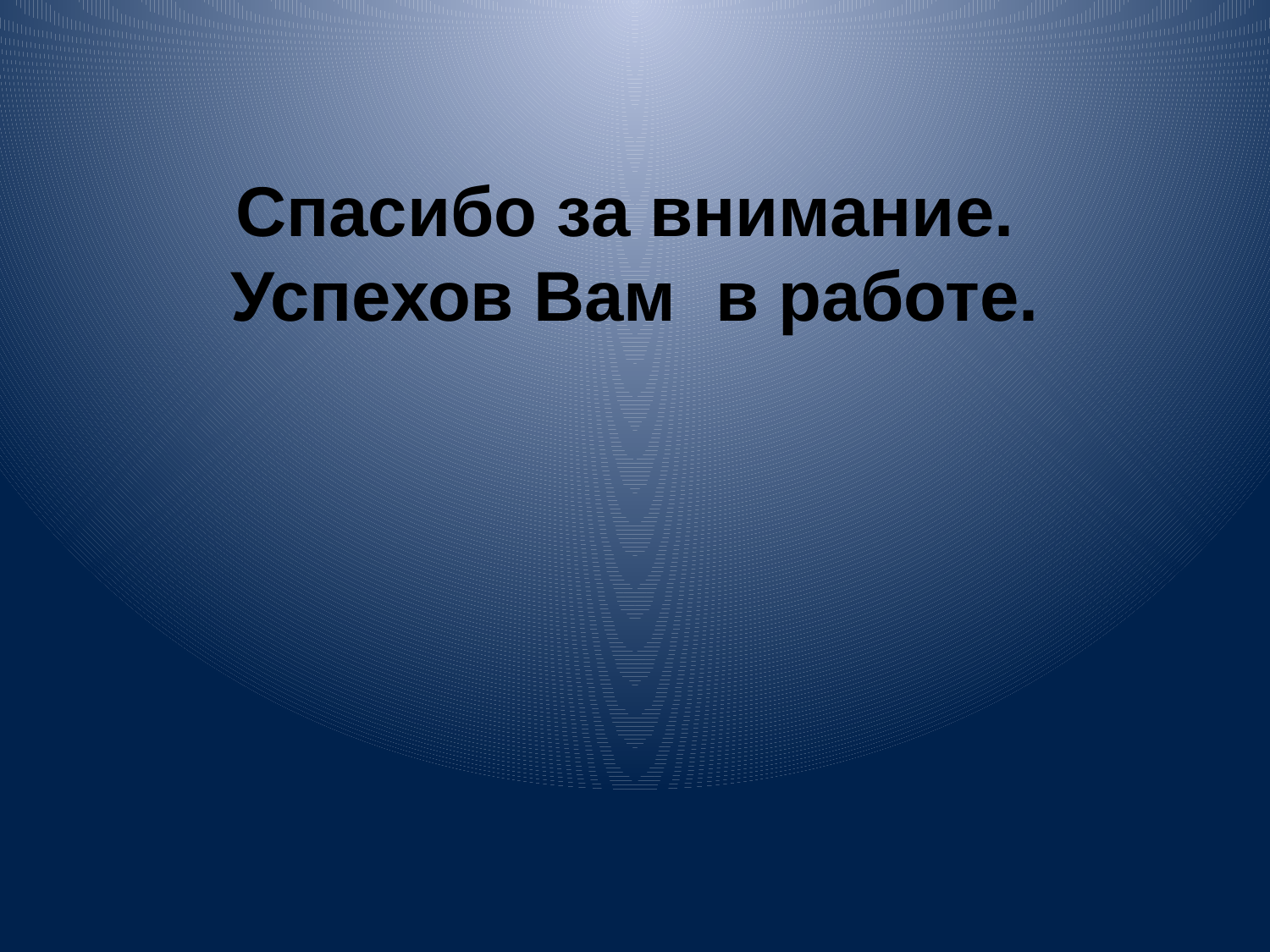

Спасибо за внимание.
Успехов Вам  в работе.